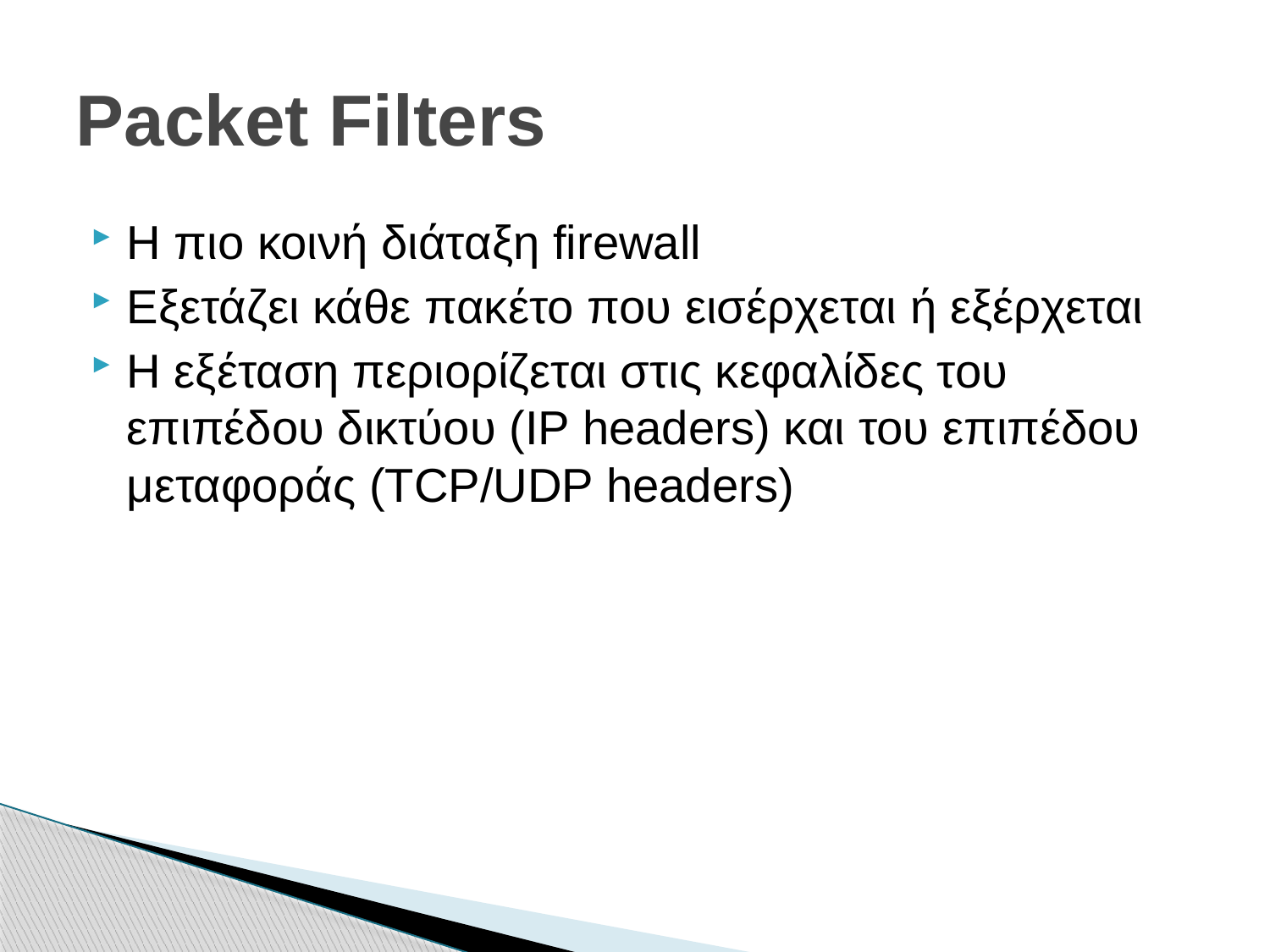

# Packet Filters
Η πιο κοινή διάταξη firewall
Εξετάζει κάθε πακέτο που εισέρχεται ή εξέρχεται
Η εξέταση περιορίζεται στις κεφαλίδες του επιπέδου δικτύου (IP headers) και του επιπέδου μεταφοράς (TCP/UDP headers)